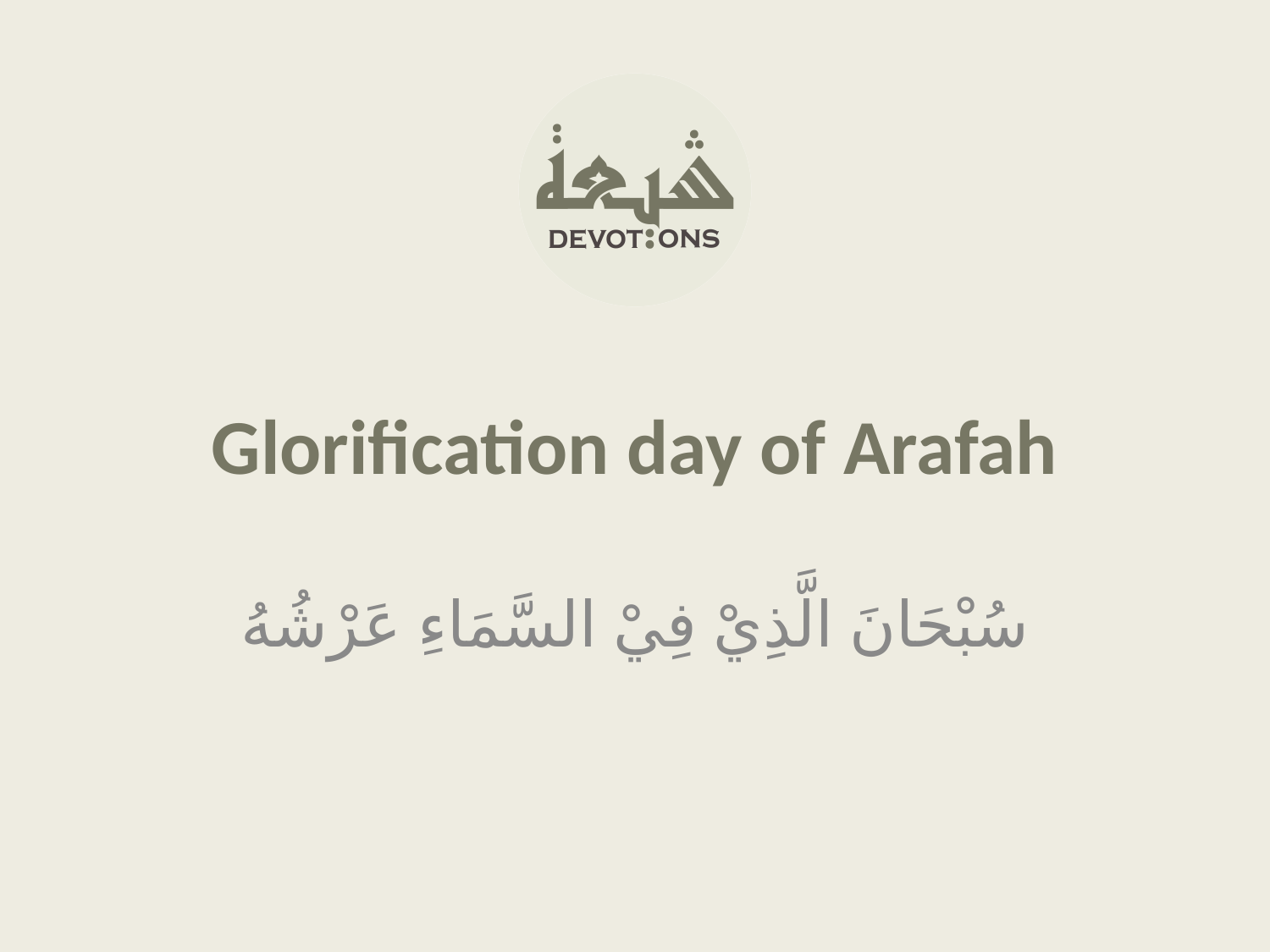

Glorification day of Arafah
سُبْحَانَ الَّذِيْ فِيْ السَّمَاءِ عَرْشُهُ